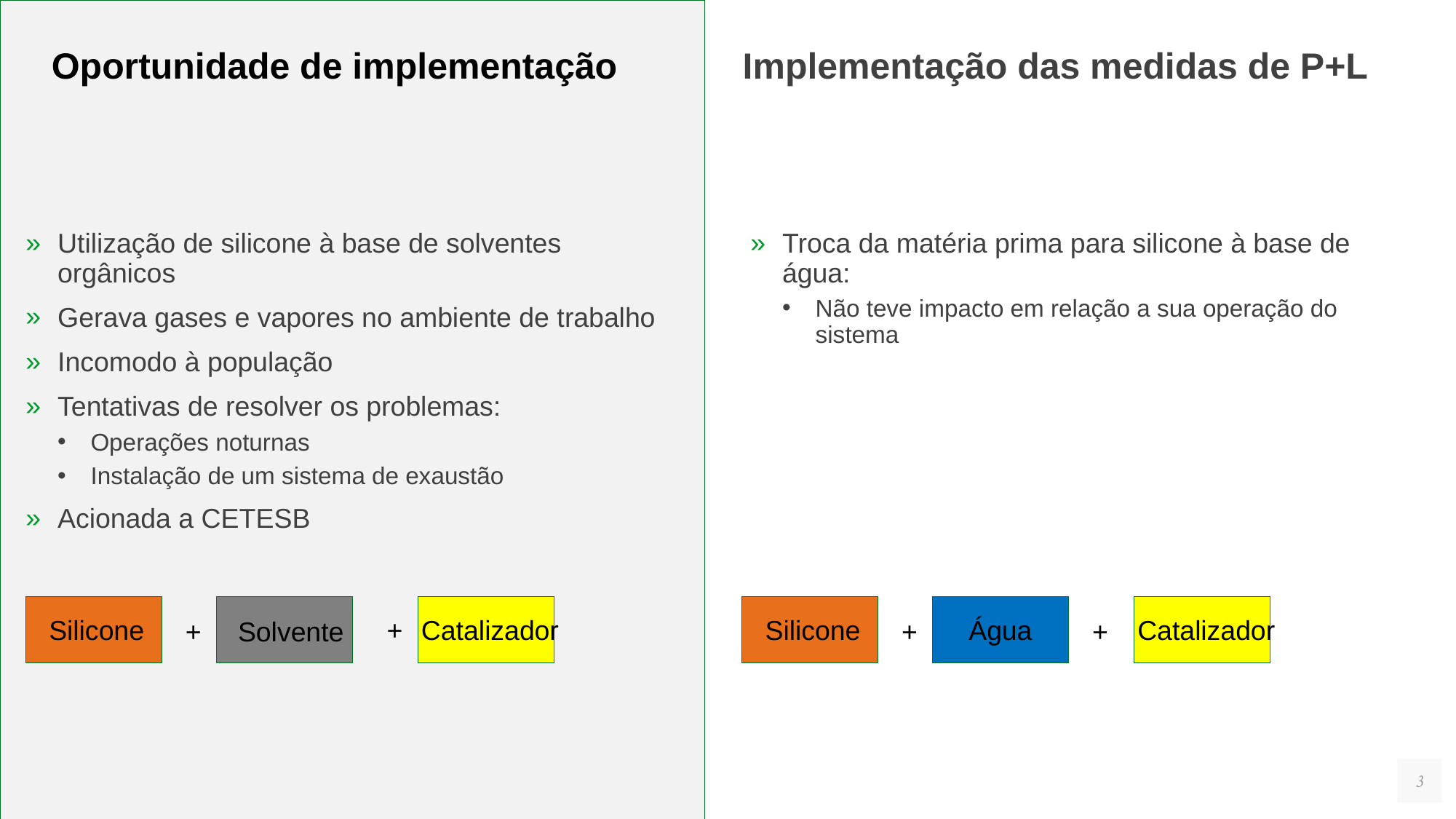

Oportunidade de implementação
Implementação das medidas de P+L
Utilização de silicone à base de solventes orgânicos
Gerava gases e vapores no ambiente de trabalho
Incomodo à população
Tentativas de resolver os problemas:
Operações noturnas
Instalação de um sistema de exaustão
Acionada a CETESB
Troca da matéria prima para silicone à base de água:
Não teve impacto em relação a sua operação do sistema

Catalizador
Catalizador
Silicone
+
Silicone
Água
+
Solvente
+
+
3